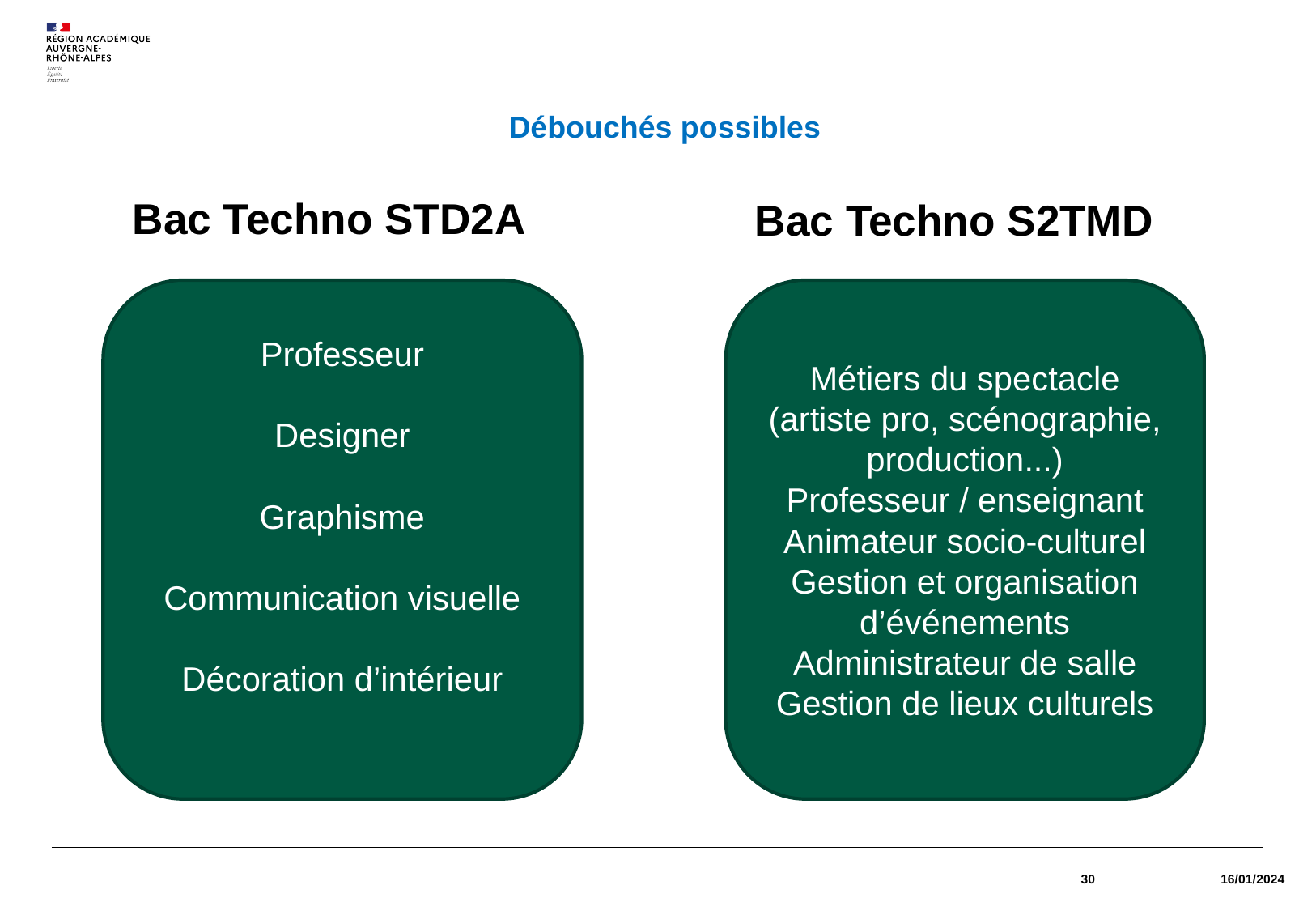

Débouchés possibles
 Bac Techno STD2A
 Bac Techno S2TMD
Métiers du spectacle (artiste pro, scénographie, production...)
Professeur / enseignant
Animateur socio-culturel
Gestion et organisation d’événements
Administrateur de salle
Gestion de lieux culturels
Professeur

Designer

Graphisme

Communication visuelle

Décoration d’intérieur

30
16/01/2024